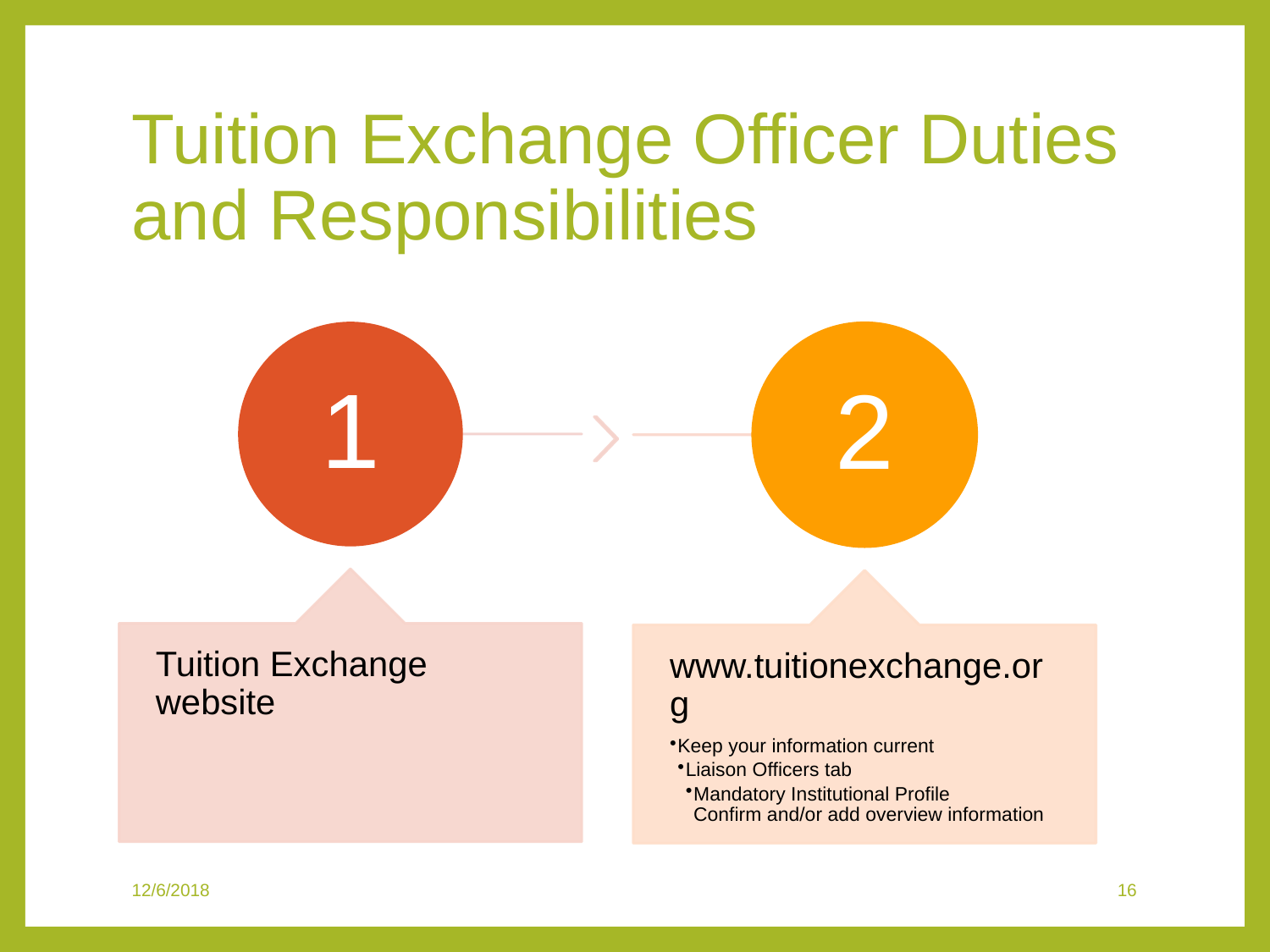

# Tuition Exchange Officer Duties and Responsibilities
1
Tuition Exchange website
2
www.tuitionexchange.org
Keep your information current
Liaison Officers tab
Mandatory Institutional Profile
Confirm and/or add overview information
12/6/2018
16